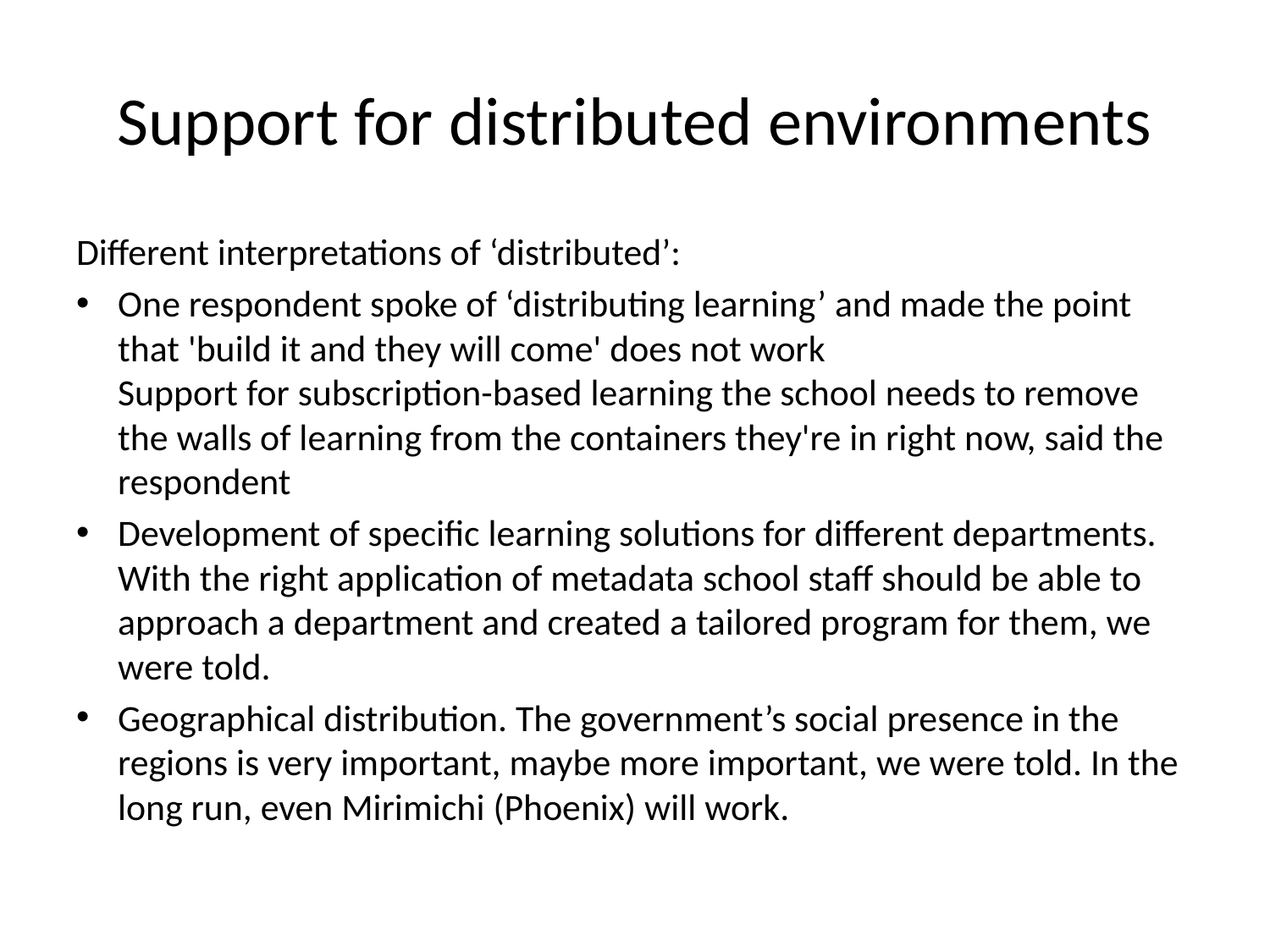

# Support for distributed environments
Different interpretations of ‘distributed’:
One respondent spoke of ‘distributing learning’ and made the point that 'build it and they will come' does not work
Support for subscription-based learning the school needs to remove the walls of learning from the containers they're in right now, said the respondent
Development of specific learning solutions for different departments. With the right application of metadata school staff should be able to approach a department and created a tailored program for them, we were told.
Geographical distribution. The government’s social presence in the regions is very important, maybe more important, we were told. In the long run, even Mirimichi (Phoenix) will work.